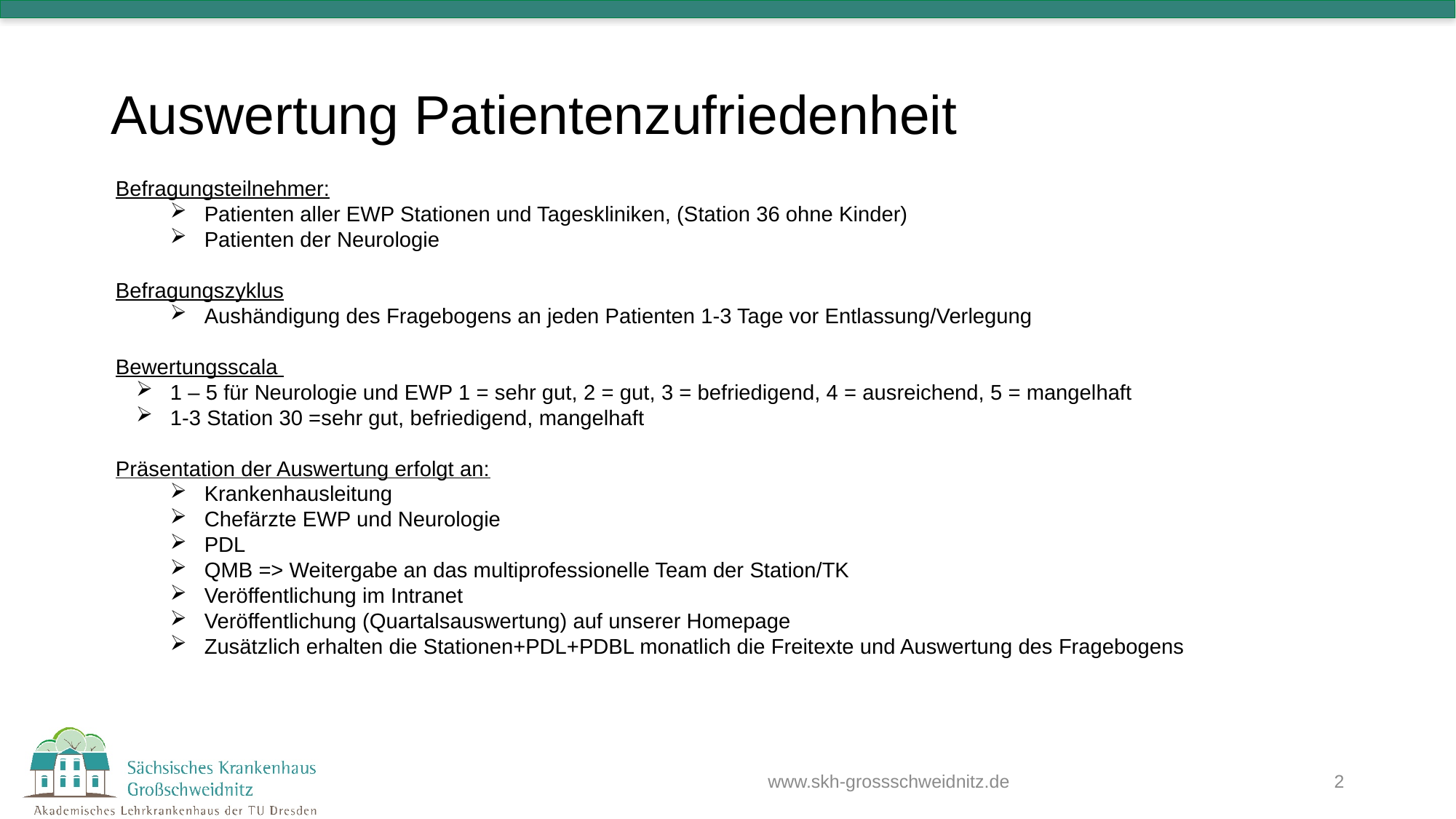

# Auswertung Patientenzufriedenheit
Befragungsteilnehmer:
Patienten aller EWP Stationen und Tageskliniken, (Station 36 ohne Kinder)
Patienten der Neurologie

Befragungszyklus
Aushändigung des Fragebogens an jeden Patienten 1-3 Tage vor Entlassung/Verlegung

Bewertungsscala
1 – 5 für Neurologie und EWP 1 = sehr gut, 2 = gut, 3 = befriedigend, 4 = ausreichend, 5 = mangelhaft
1-3 Station 30 =sehr gut, befriedigend, mangelhaft

Präsentation der Auswertung erfolgt an:
Krankenhausleitung
Chefärzte EWP und Neurologie
PDL
QMB => Weitergabe an das multiprofessionelle Team der Station/TK
Veröffentlichung im Intranet
Veröffentlichung (Quartalsauswertung) auf unserer Homepage
Zusätzlich erhalten die Stationen+PDL+PDBL monatlich die Freitexte und Auswertung des Fragebogens
www.skh-grossschweidnitz.de
2